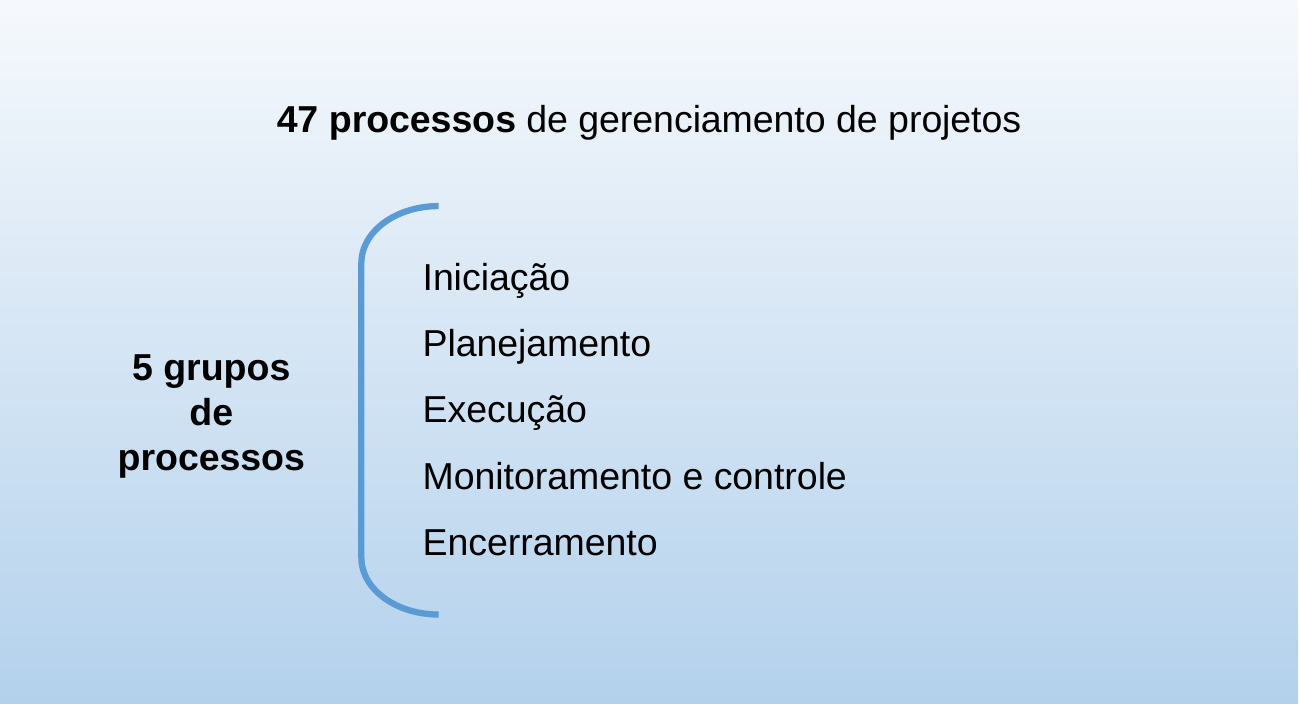

47 processos de gerenciamento de projetos

Iniciação
Planejamento
5 grupos de processos
Execução
Monitoramento e controle
Encerramento